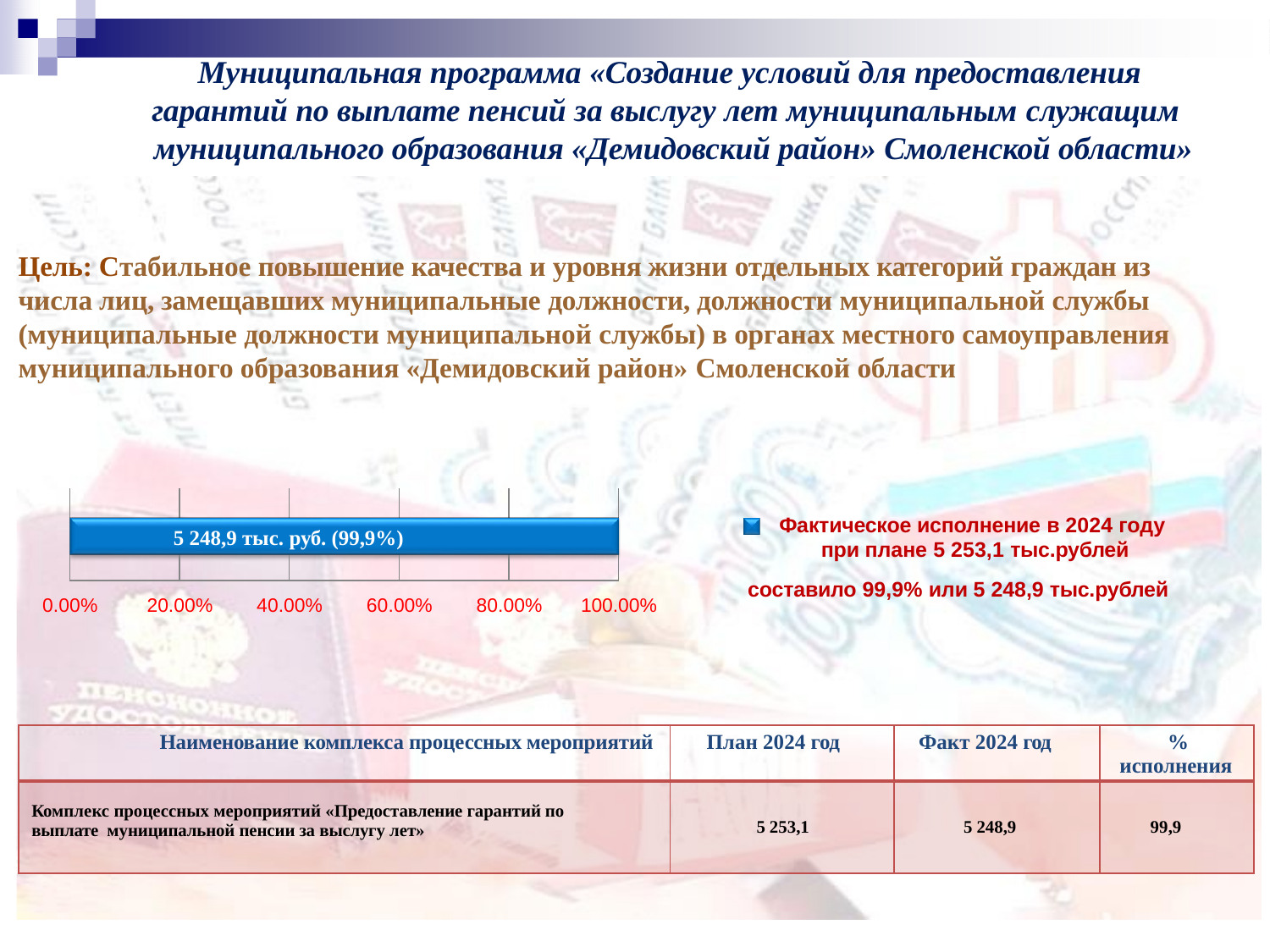

# Муниципальная программа «Создание условий для предоставления  гарантий по выплате пенсий за выслугу лет муниципальным служащим
муниципального образования «Демидовский район» Смоленской области»

Цель: Стабильное повышение качества и уровня жизни отдельных категорий граждан из  числа лиц, замещавших муниципальные должности, должности муниципальной службы  (муниципальные должности муниципальной службы) в органах местного самоуправления  муниципального образования «Демидовский район» Смоленской области
|  |  |  |  |  |
| --- | --- | --- | --- | --- |
Фактическое исполнение в 2024 году  при плане 5 253,1 тыс.рублей
составило 99,9% или 5 248,9 тыс.рублей

5 248,9 тыс. руб. (99,9%)
0.00%
20.00%
40.00%
60.00%
80.00%
100.00%
| Наименование комплекса процессных мероприятий | План 2024 год | Факт 2024 год | % исполнения |
| --- | --- | --- | --- |
| Комплекс процессных мероприятий «Предоставление гарантий по выплате муниципальной пенсии за выслугу лет» | 5 253,1 | 5 248,9 | 99,9 |